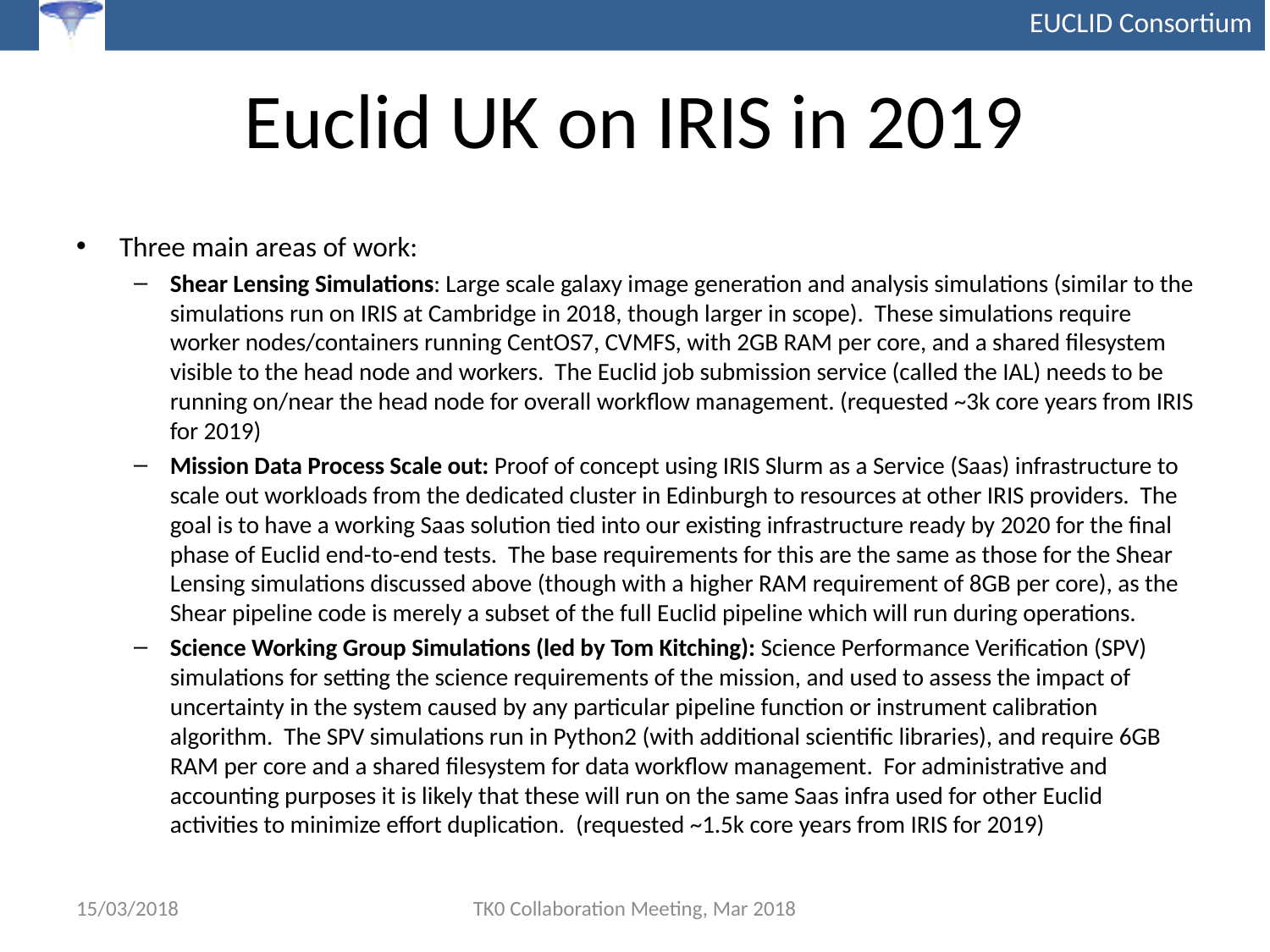

# Euclid UK on IRIS in 2019
Three main areas of work:
Shear Lensing Simulations: Large scale galaxy image generation and analysis simulations (similar to the simulations run on IRIS at Cambridge in 2018, though larger in scope).  These simulations require worker nodes/containers running CentOS7, CVMFS, with 2GB RAM per core, and a shared filesystem visible to the head node and workers.  The Euclid job submission service (called the IAL) needs to be running on/near the head node for overall workflow management. (requested ~3k core years from IRIS for 2019)
Mission Data Process Scale out: Proof of concept using IRIS Slurm as a Service (Saas) infrastructure to scale out workloads from the dedicated cluster in Edinburgh to resources at other IRIS providers.  The goal is to have a working Saas solution tied into our existing infrastructure ready by 2020 for the final phase of Euclid end-to-end tests.  The base requirements for this are the same as those for the Shear Lensing simulations discussed above (though with a higher RAM requirement of 8GB per core), as the Shear pipeline code is merely a subset of the full Euclid pipeline which will run during operations.
Science Working Group Simulations (led by Tom Kitching): Science Performance Verification (SPV) simulations for setting the science requirements of the mission, and used to assess the impact of uncertainty in the system caused by any particular pipeline function or instrument calibration algorithm.  The SPV simulations run in Python2 (with additional scientific libraries), and require 6GB RAM per core and a shared filesystem for data workflow management.  For administrative and accounting purposes it is likely that these will run on the same Saas infra used for other Euclid activities to minimize effort duplication.  (requested ~1.5k core years from IRIS for 2019)
15/03/2018
TK0 Collaboration Meeting, Mar 2018